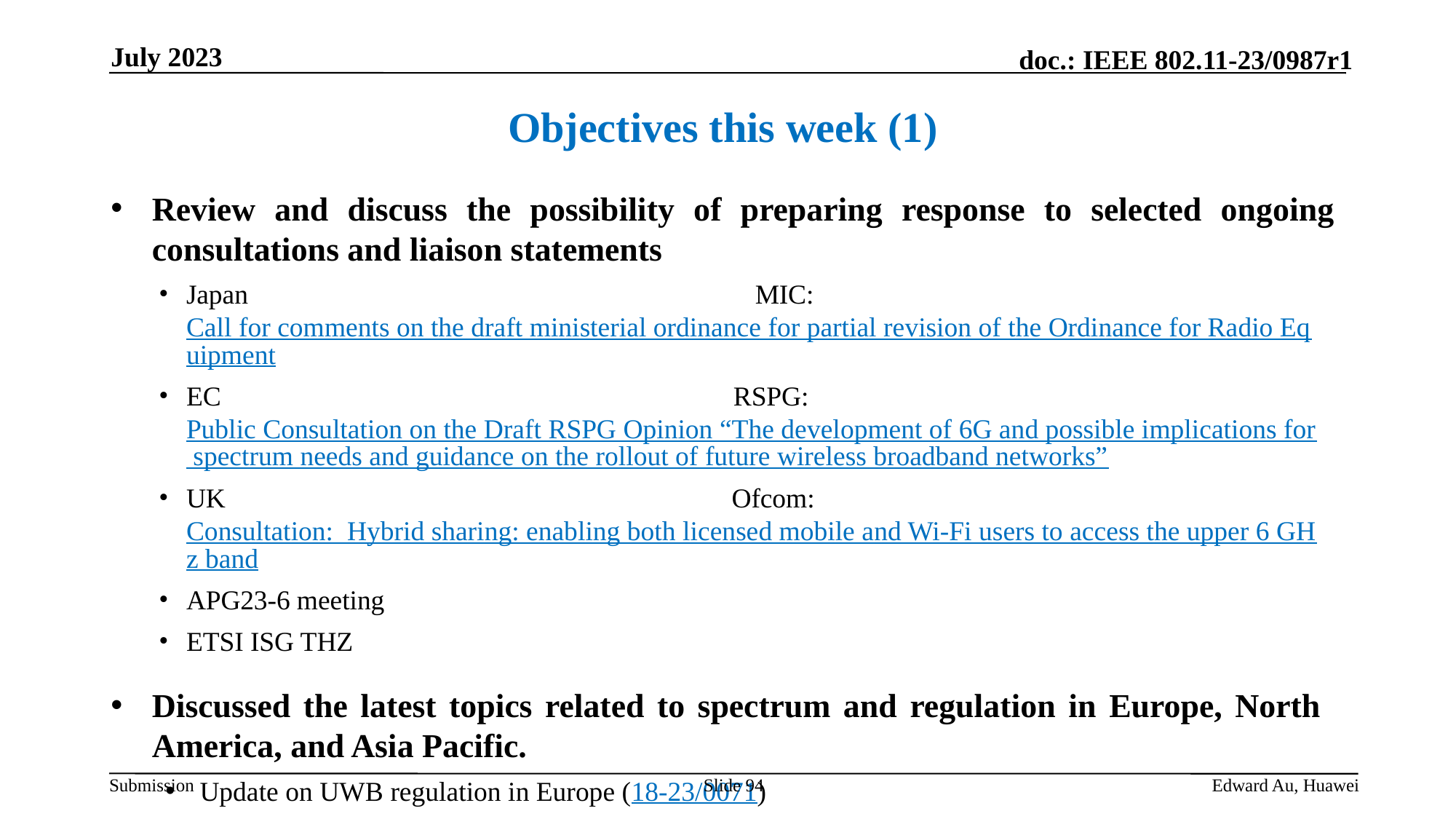

July 2023
Objectives this week (1)
Review and discuss the possibility of preparing response to selected ongoing consultations and liaison statements
Japan MIC:  Call for comments on the draft ministerial ordinance for partial revision of the Ordinance for Radio Equipment
EC RSPG:  Public Consultation on the Draft RSPG Opinion “The development of 6G and possible implications for spectrum needs and guidance on the rollout of future wireless broadband networks”
UK Ofcom:  Consultation:  Hybrid sharing: enabling both licensed mobile and Wi-Fi users to access the upper 6 GHz band
APG23-6 meeting
ETSI ISG THZ
Discussed the latest topics related to spectrum and regulation in Europe, North America, and Asia Pacific.
Update on UWB regulation in Europe (18-23/0071)

Slide 94
Edward Au, Huawei